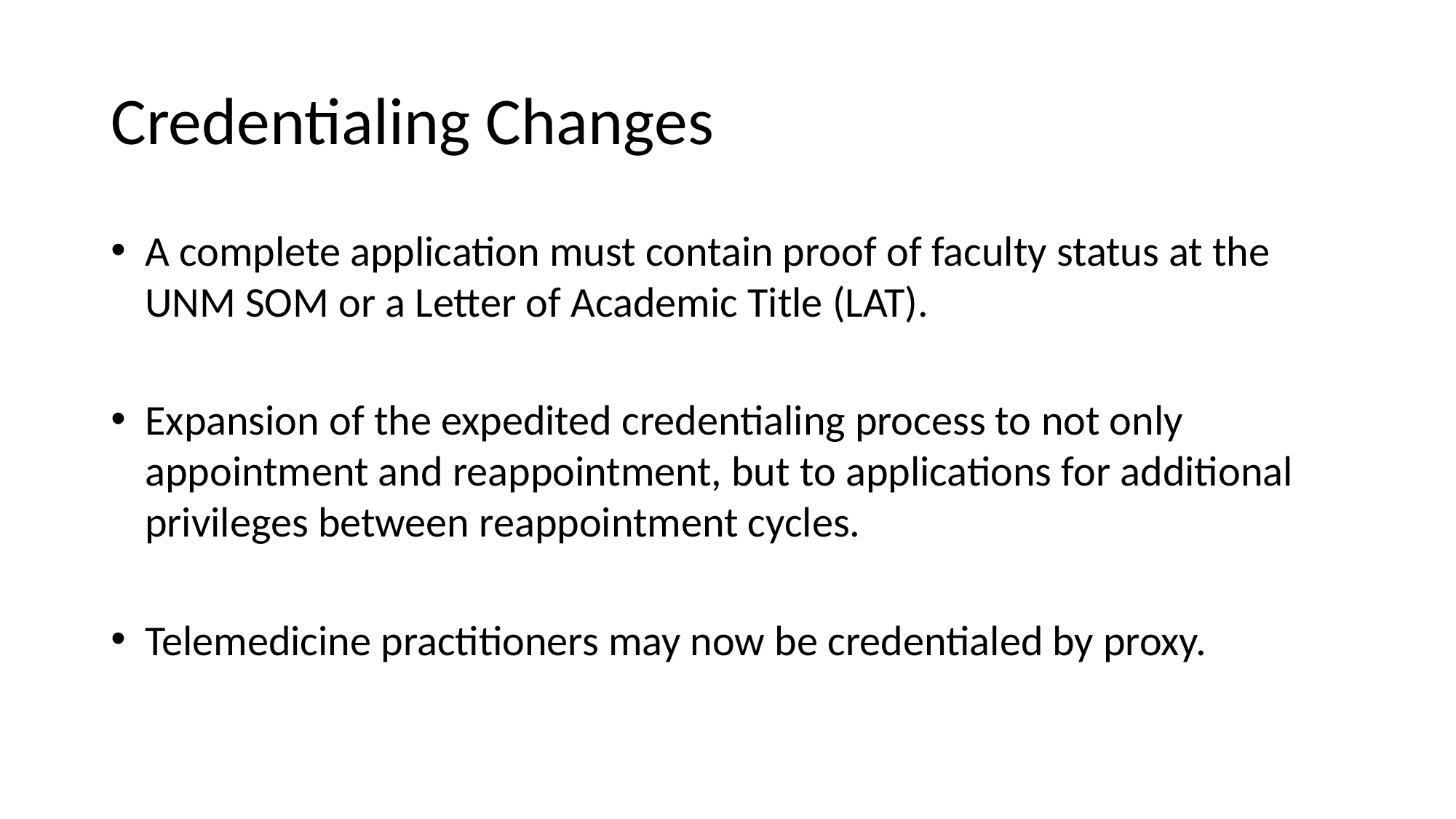

# Credentialing Changes
A complete application must contain proof of faculty status at the UNM SOM or a Letter of Academic Title (LAT).

Expansion of the expedited credentialing process to not only appointment and reappointment, but to applications for additional privileges between reappointment cycles.

Telemedicine practitioners may now be credentialed by proxy.